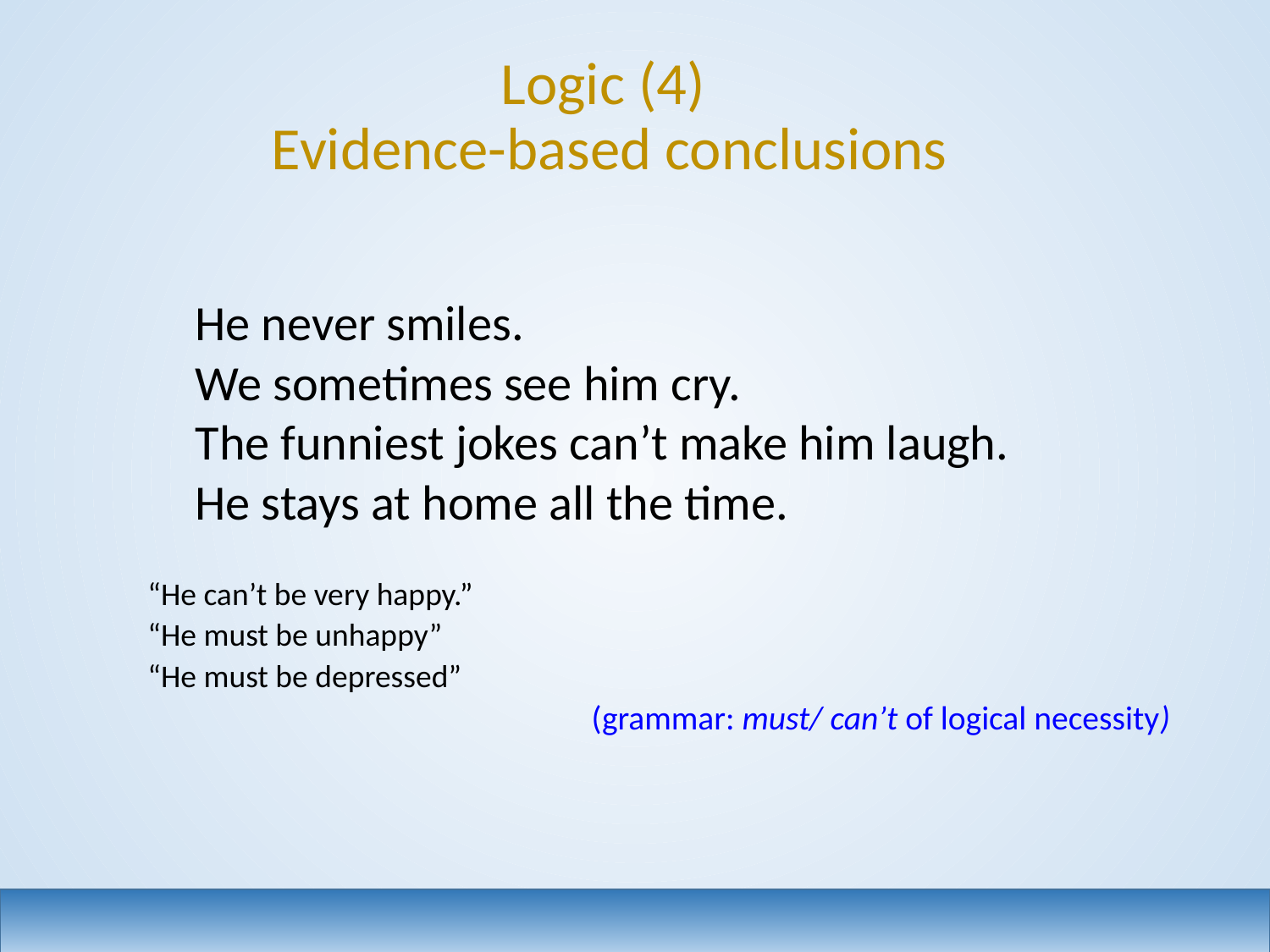

# Logic (4) Evidence-based conclusions

He never smiles.
We sometimes see him cry.
The funniest jokes can’t make him laugh.
He stays at home all the time.

“He can’t be very happy.”
“He must be unhappy”
“He must be depressed”
(grammar: must/ can’t of logical necessity)